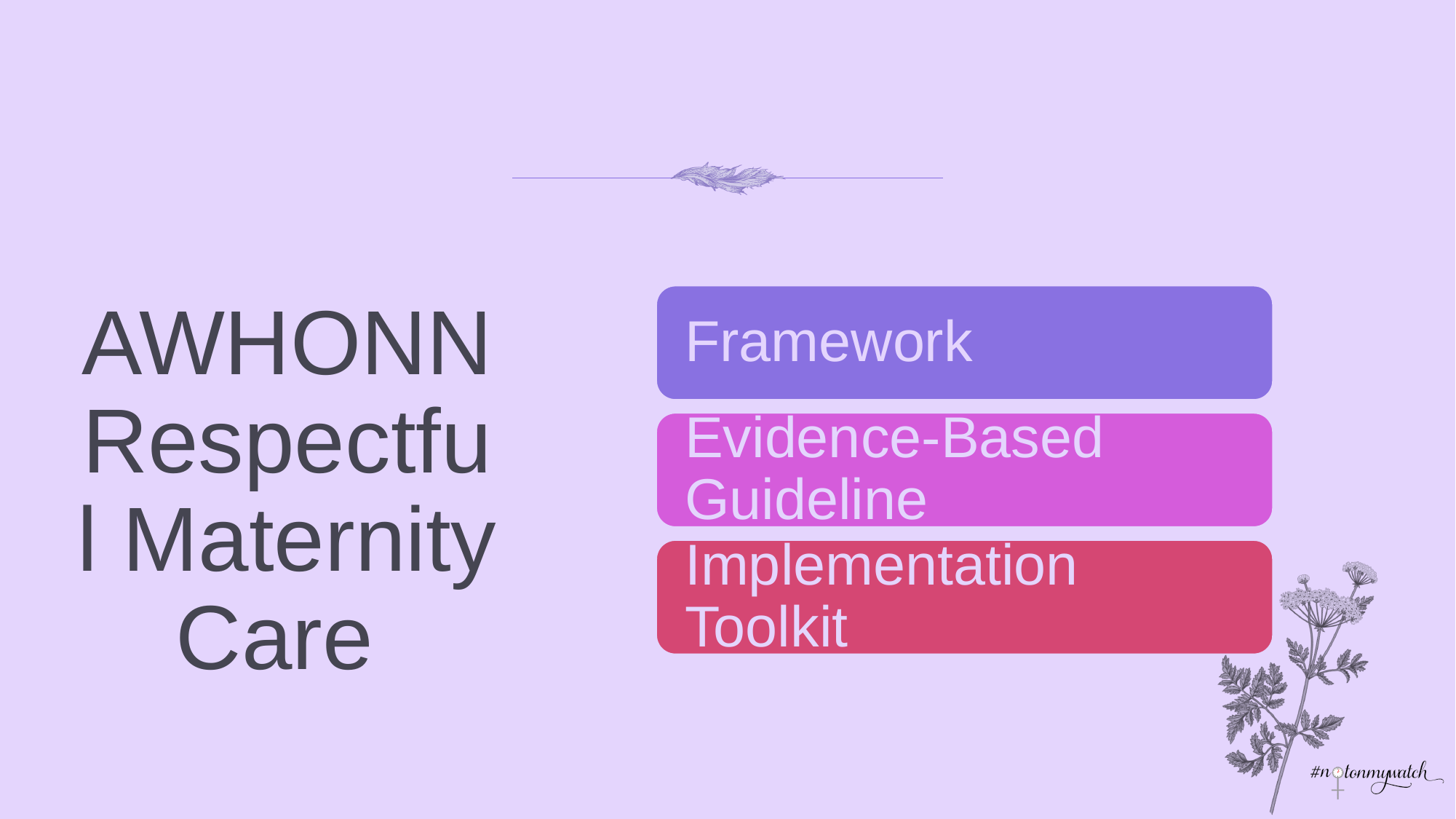

Framework
Evidence-Based Guideline
Implementation Toolkit
# AWHONN Respectful Maternity Care